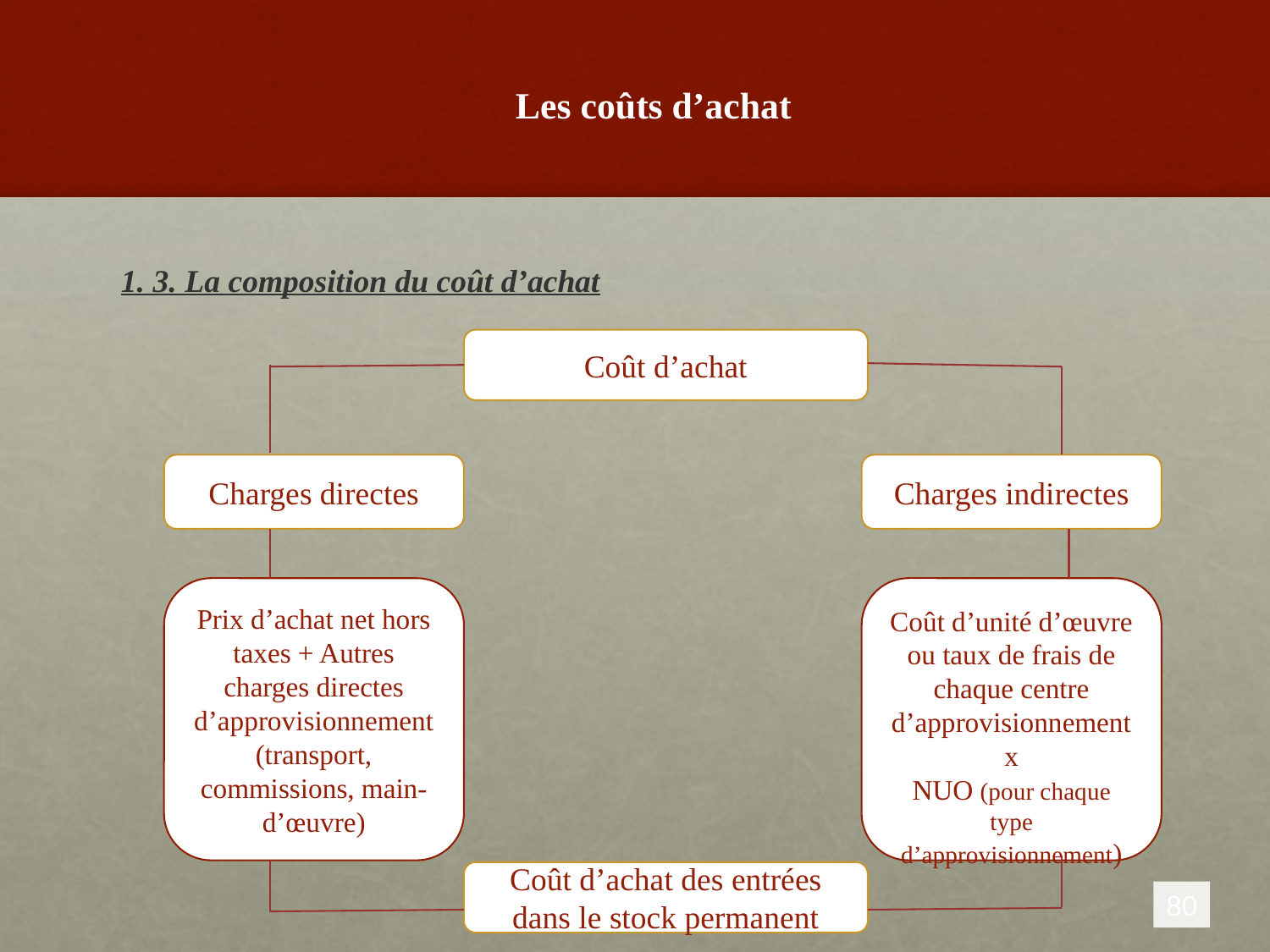

# Les coûts d’achat
1. 3. La composition du coût d’achat

Coût d’achat
Charges directes
Charges indirectes
Prix d’achat net hors taxes + Autres charges directes d’approvisionnement (transport, commissions, main-d’œuvre)

Coût d’unité d’œuvre ou taux de frais de chaque centre d’approvisionnement x
NUO (pour chaque type d’approvisionnement)
Coût d’achat des entrées dans le stock permanent
80